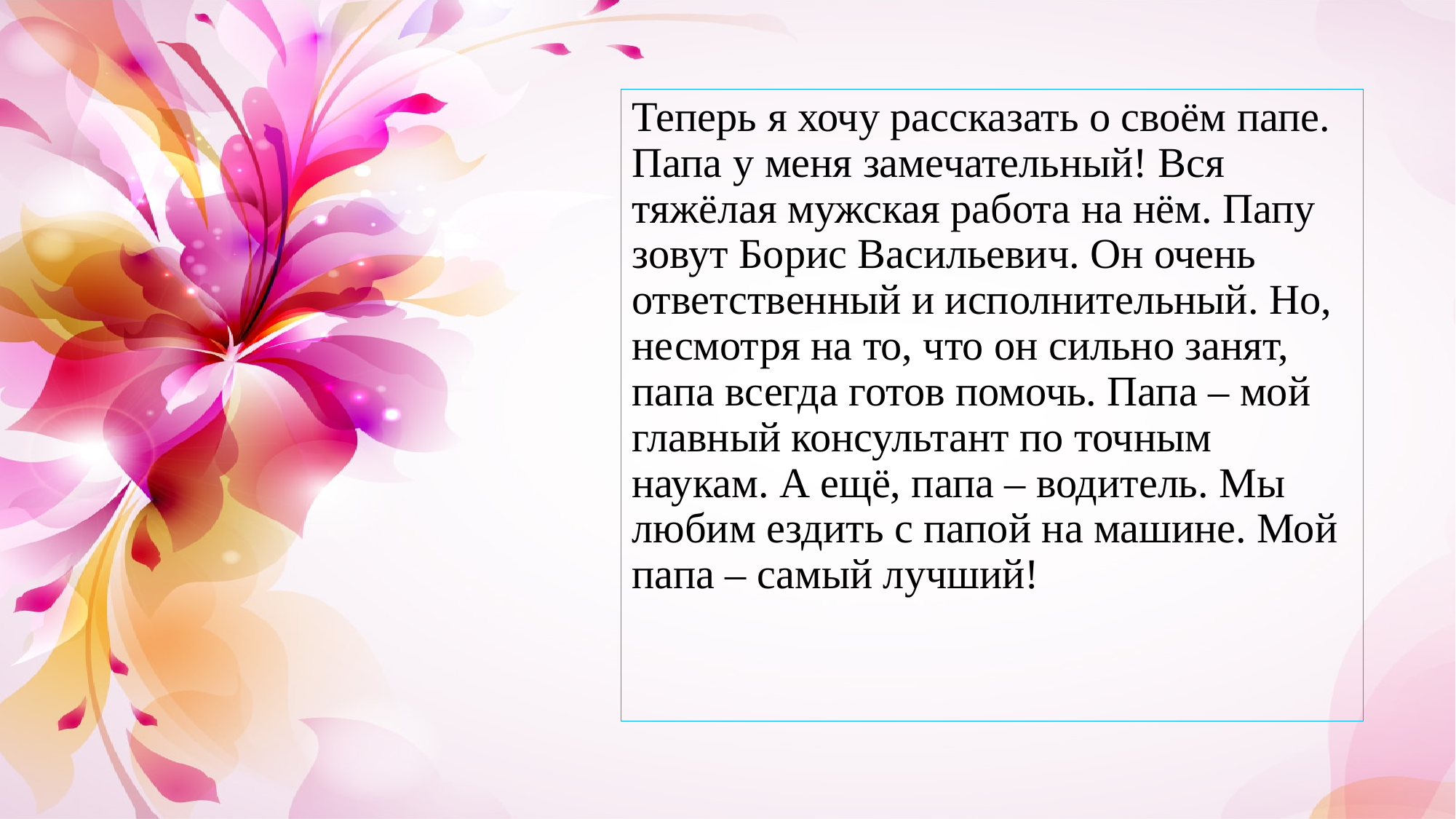

Теперь я хочу рассказать о своём папе. Папа у меня замечательный! Вся тяжёлая мужская работа на нём. Папу зовут Борис Васильевич. Он очень ответственный и исполнительный. Но, несмотря на то, что он сильно занят, папа всегда готов помочь. Папа – мой главный консультант по точным наукам. А ещё, папа – водитель. Мы любим ездить с папой на машине. Мой папа – самый лучший!